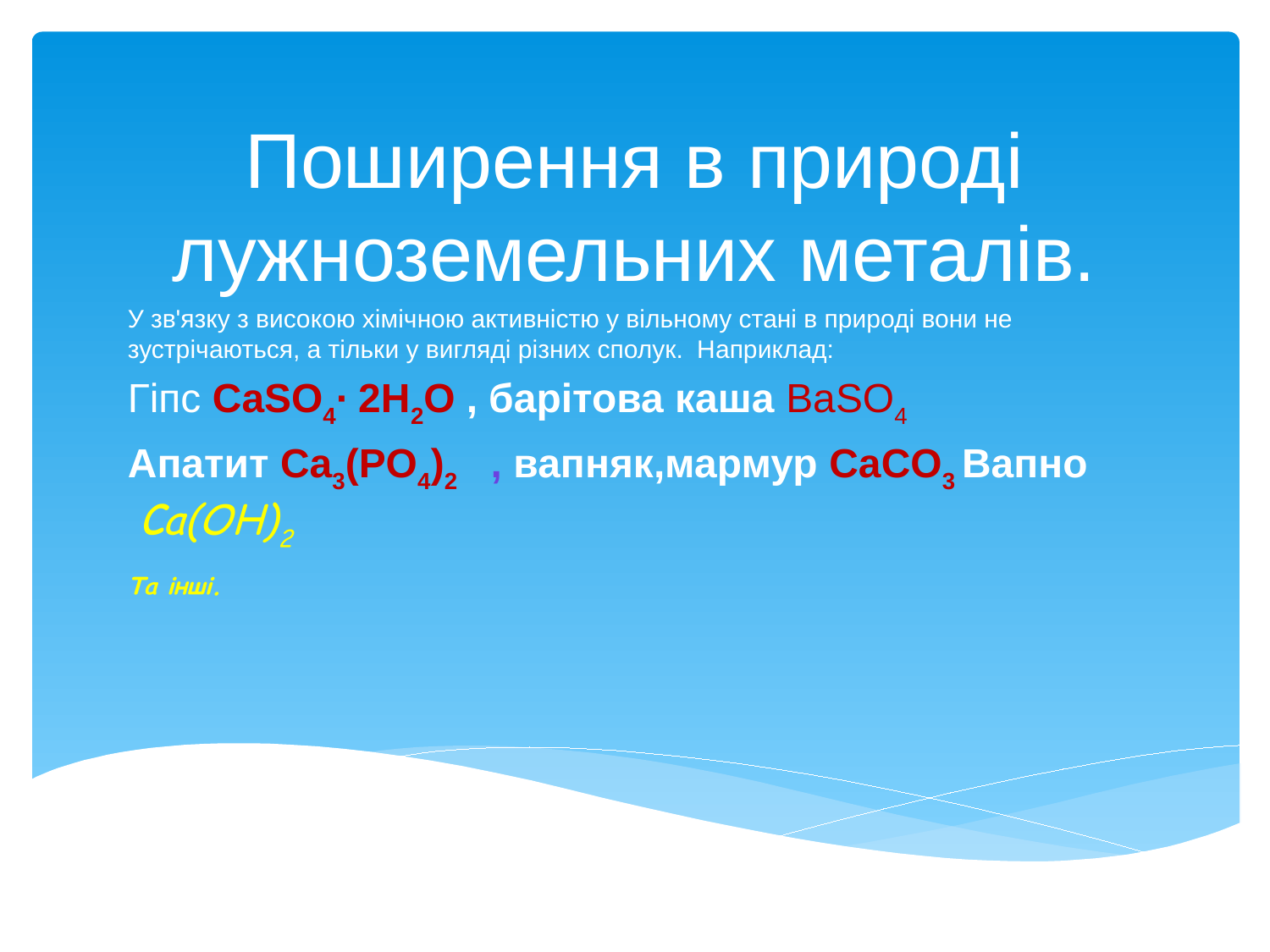

# Поширення в природі лужноземельних металів.
У зв'язку з високою хімічною активністю у вільному стані в природі вони не зустрічаються, а тільки у вигляді різних сполук.  Наприклад:
Гіпс CaSO4∙ 2H2O , барітова каша BaSO4
Апатит Ca3(PO4)2   , вапняк,мармур CaCO3 Вапно     Са(ОН)2
Та інші.